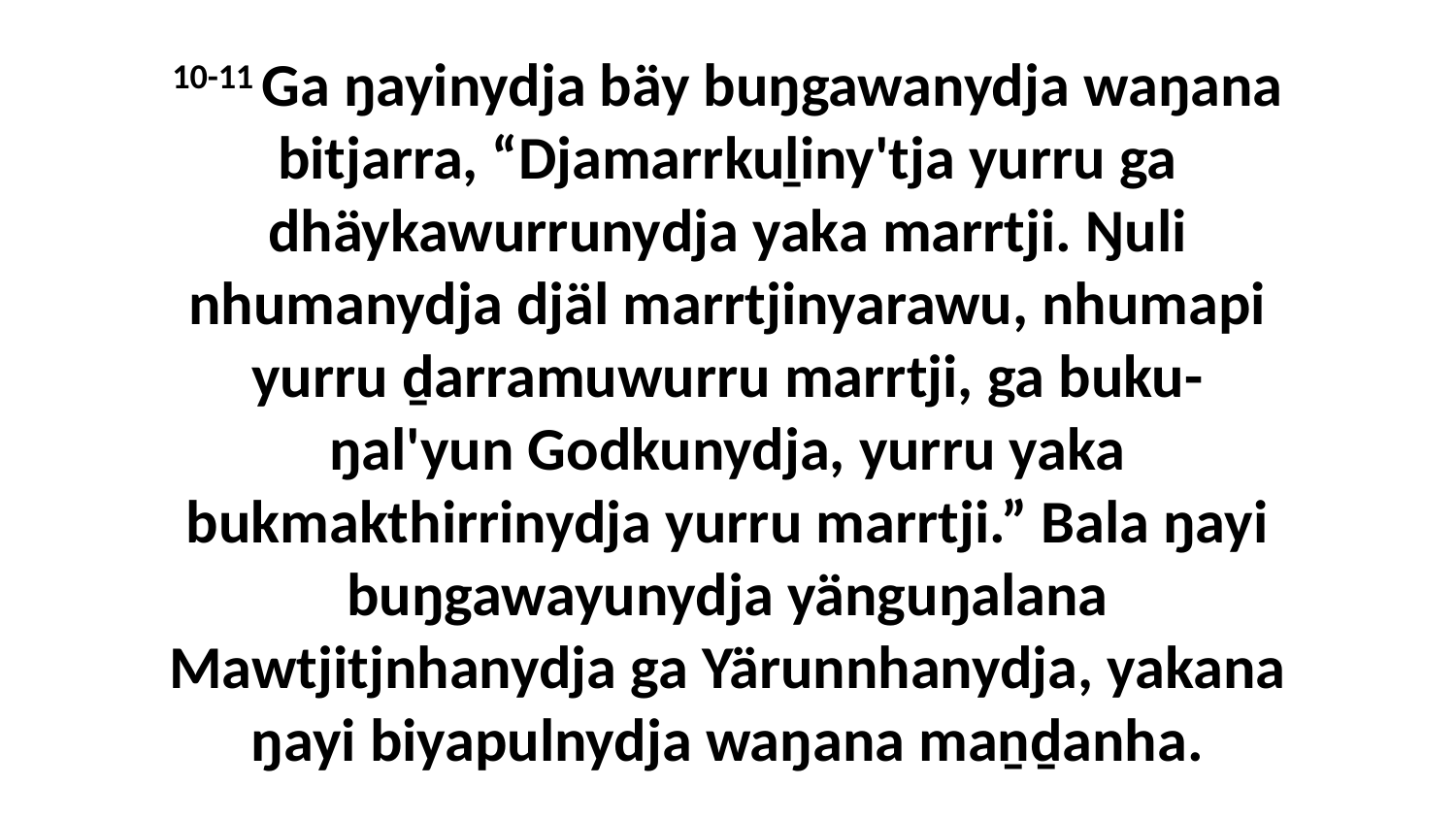

10-11 Ga ŋayinydja bäy buŋgawanydja waŋana bitjarra, “Djamarrkuḻiny'tja yurru ga dhäykawurrunydja yaka marrtji. Ŋuli nhumanydja djäl marrtjinyarawu, nhumapi yurru ḏarramuwurru marrtji, ga buku-ŋal'yun Godkunydja, yurru yaka bukmakthirrinydja yurru marrtji.” Bala ŋayi buŋgawayunydja yänguŋalana Mawtjitjnhanydja ga Yärunnhanydja, yakana ŋayi biyapulnydja waŋana maṉḏanha.